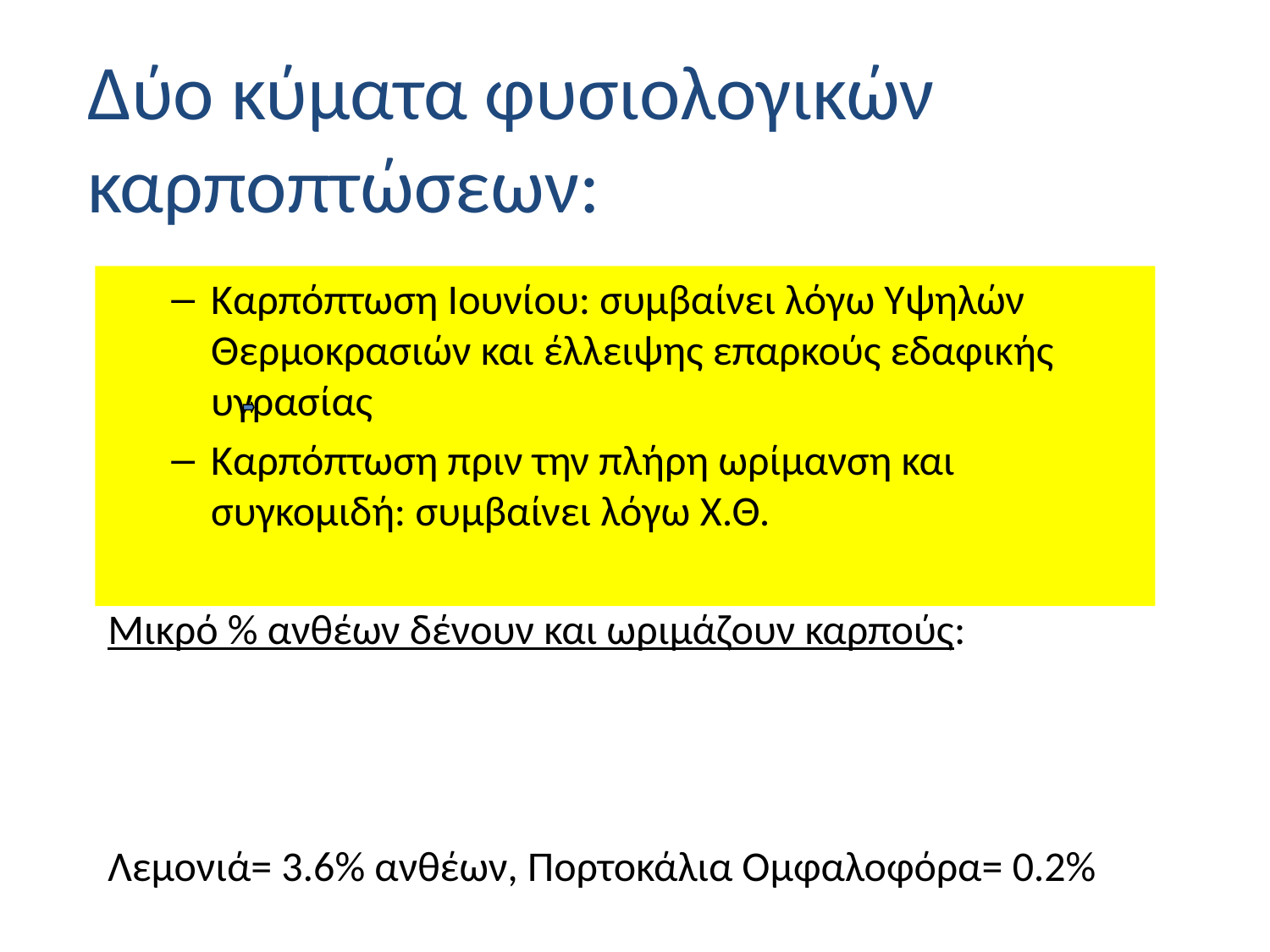

Δύο κύματα φυσιολογικών καρποπτώσεων:
Καρπόπτωση Ιουνίου: συμβαίνει λόγω Υψηλών Θερμοκρασιών και έλλειψης επαρκούς εδαφικής υγρασίας
Καρπόπτωση πριν την πλήρη ωρίμανση και συγκομιδή: συμβαίνει λόγω Χ.Θ.

Μικρό % ανθέων δένουν και ωριμάζουν καρπούς:

Λεμονιά= 3.6% ανθέων, Πορτοκάλια Ομφαλοφόρα= 0.2%